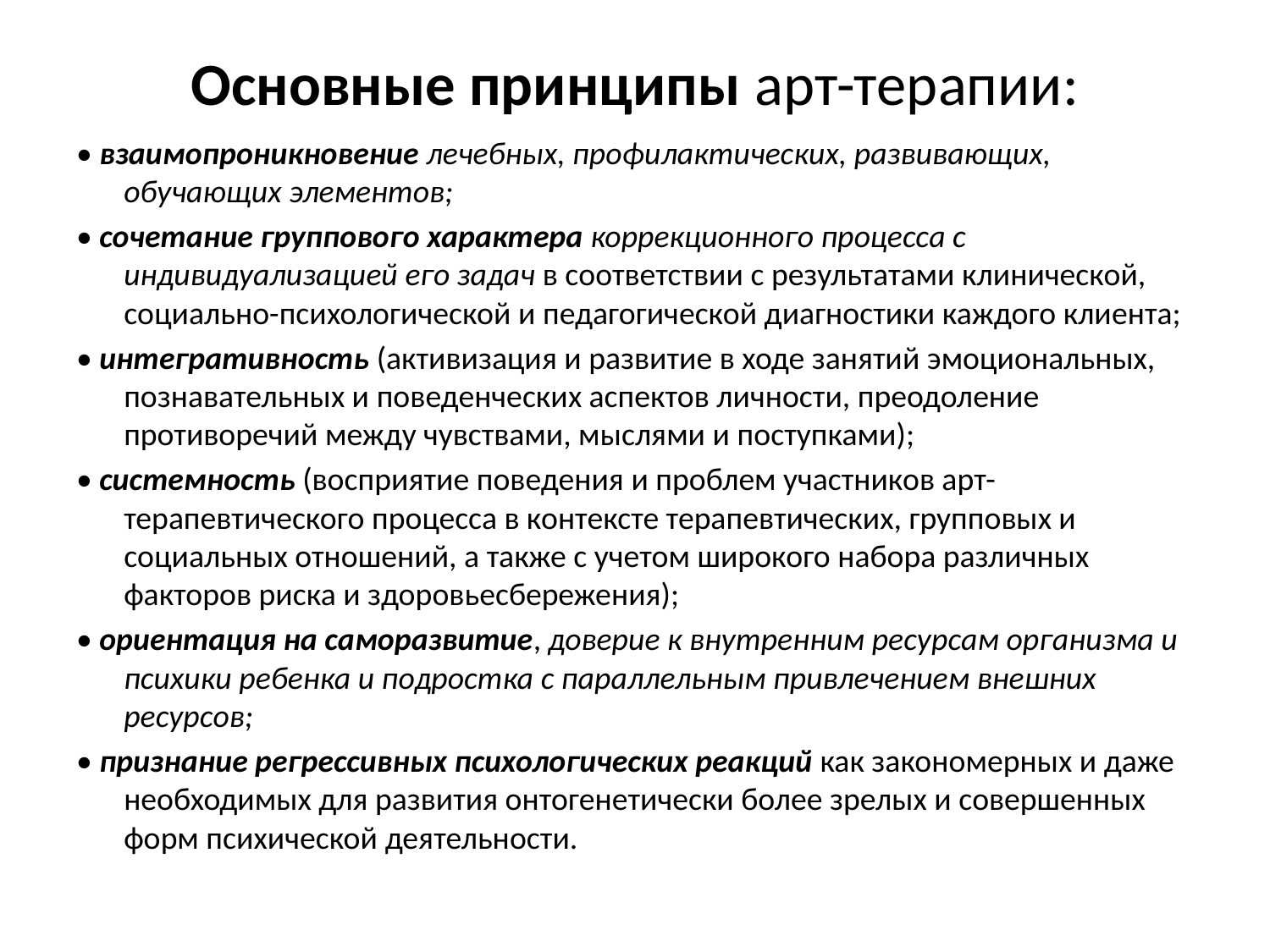

# Основные принципы арт-терапии:
• взаимопроникновение лечебных, профилактических, развивающих, обучающих элементов;
• сочетание группового характера коррекционного процесса с индивидуализацией его задач в соответствии с результатами клинической, социально-психологической и педагогической диагностики каждого клиента;
• интегративность (активизация и развитие в ходе занятий эмоциональных, познавательных и поведенческих аспектов личности, преодоление противоречий между чувствами, мыслями и поступками);
• системность (восприятие поведения и проблем участников арт-терапевтического процесса в контексте терапевтических, групповых и социальных отношений, а также с учетом широкого набора различных факторов риска и здоровьесбережения);
• ориентация на саморазвитие, доверие к внутренним ресурсам организма и психики ребенка и подростка с параллельным привлечением внешних ресурсов;
• признание регрессивных психологических реакций как закономерных и даже необходимых для развития онтогенетически более зрелых и совершенных форм психической деятельности.